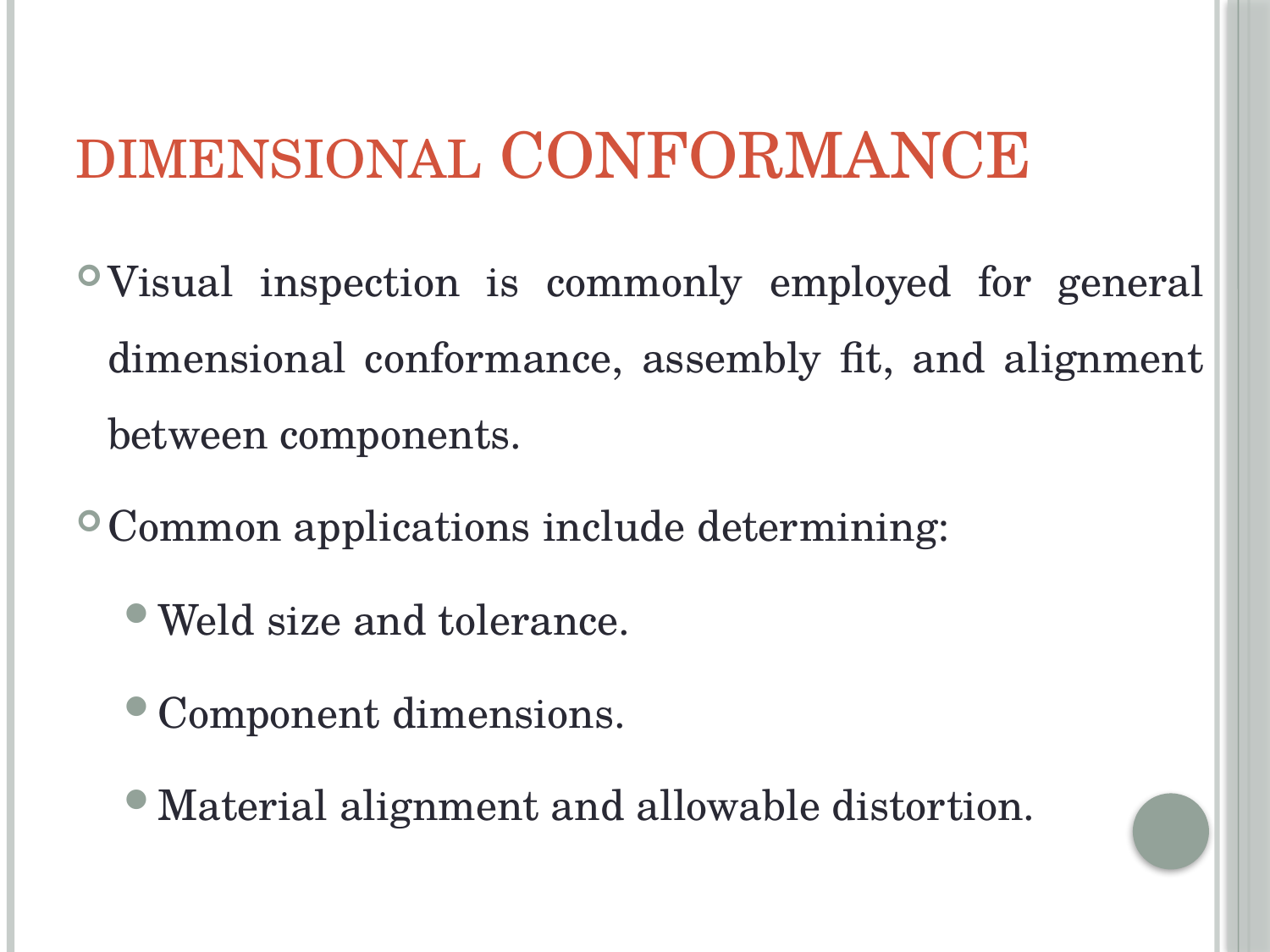

# Dimensional Conformance
Visual inspection is commonly employed for general dimensional conformance, assembly fit, and alignment between components.
Common applications include determining:
Weld size and tolerance.
Component dimensions.
Material alignment and allowable distortion.